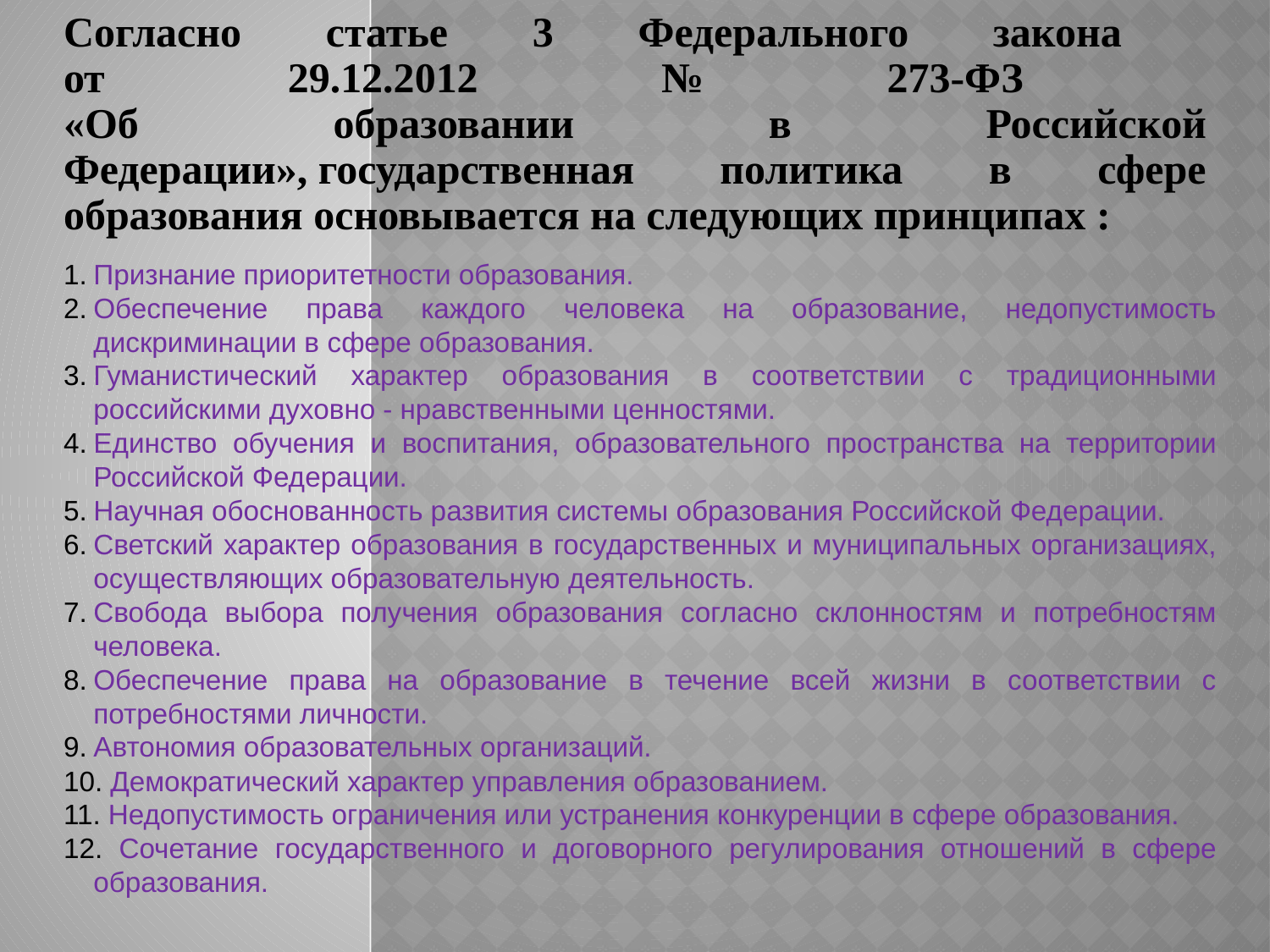

# Согласно статье 3 Федерального закона от 29.12.2012 № 273-ФЗ «Об образовании в Российской Федерации», государственная политика в сфере образования основывается на следующих принципах :
Признание приоритетности образования.
Обеспечение права каждого человека на образование, недопустимость дискриминации в сфере образования.
Гуманистический характер образования в соответствии с традиционными российскими духовно - нравственными ценностями.
Единство обучения и воспитания, образовательного пространства на территории Российской Федерации.
Научная обоснованность развития системы образования Российской Федерации.
Светский характер образования в государственных и муниципальных организациях, осуществляющих образовательную деятельность.
Свобода выбора получения образования согласно склонностям и потребностям человека.
Обеспечение права на образование в течение всей жизни в соответствии с потребностями личности.
Автономия образовательных организаций.
 Демократический характер управления образованием.
 Недопустимость ограничения или устранения конкуренции в сфере образования.
 Сочетание государственного и договорного регулирования отношений в сфере образования.